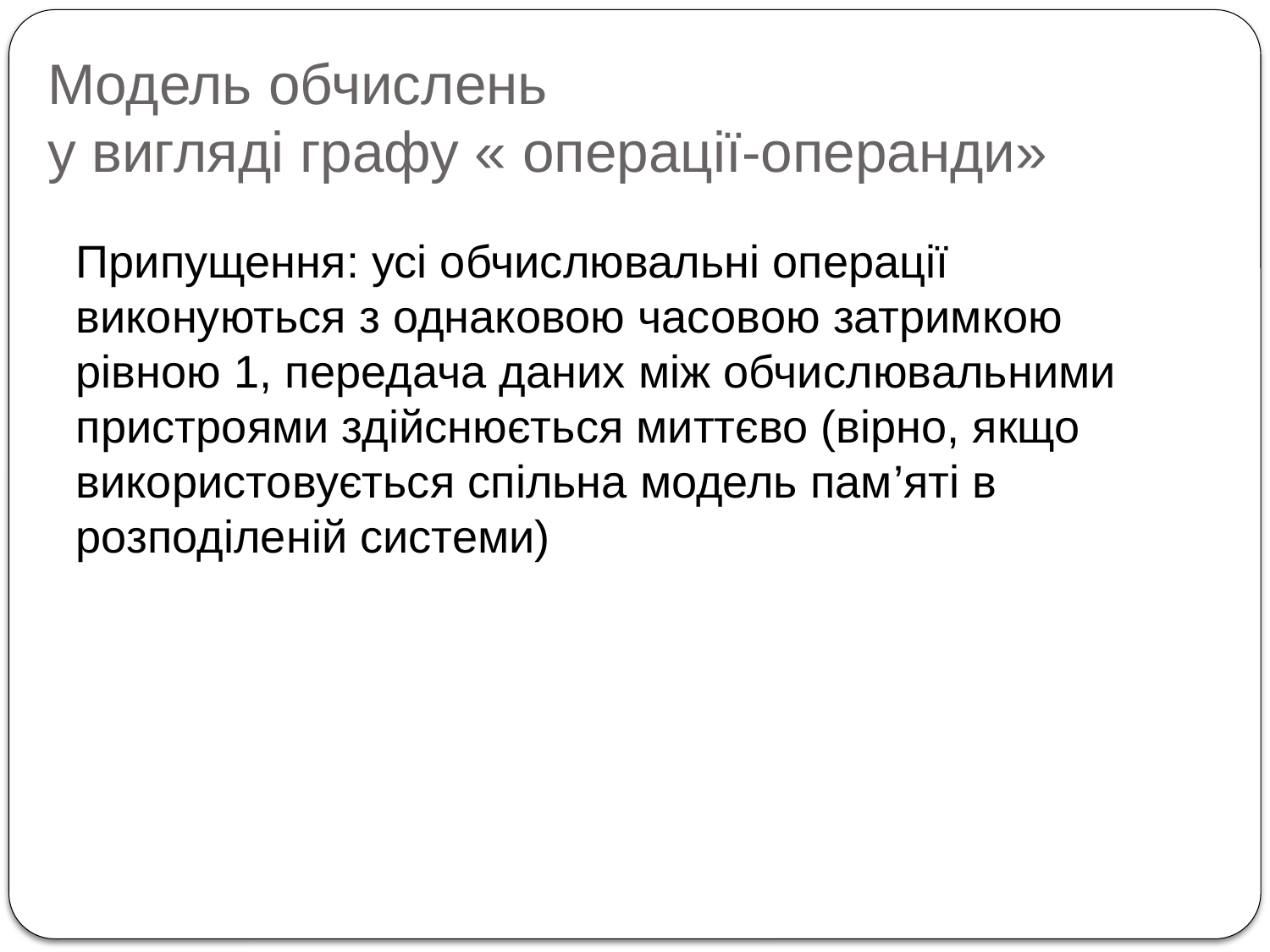

# Модель обчислень у вигляді графу « операції-операнди»
Припущення: усі обчислювальні операції виконуються з однаковою часовою затримкою рівною 1, передача даних між обчислювальними пристроями здійснюється миттєво (вірно, якщо використовується спільна модель пам’яті в розподіленій системи)